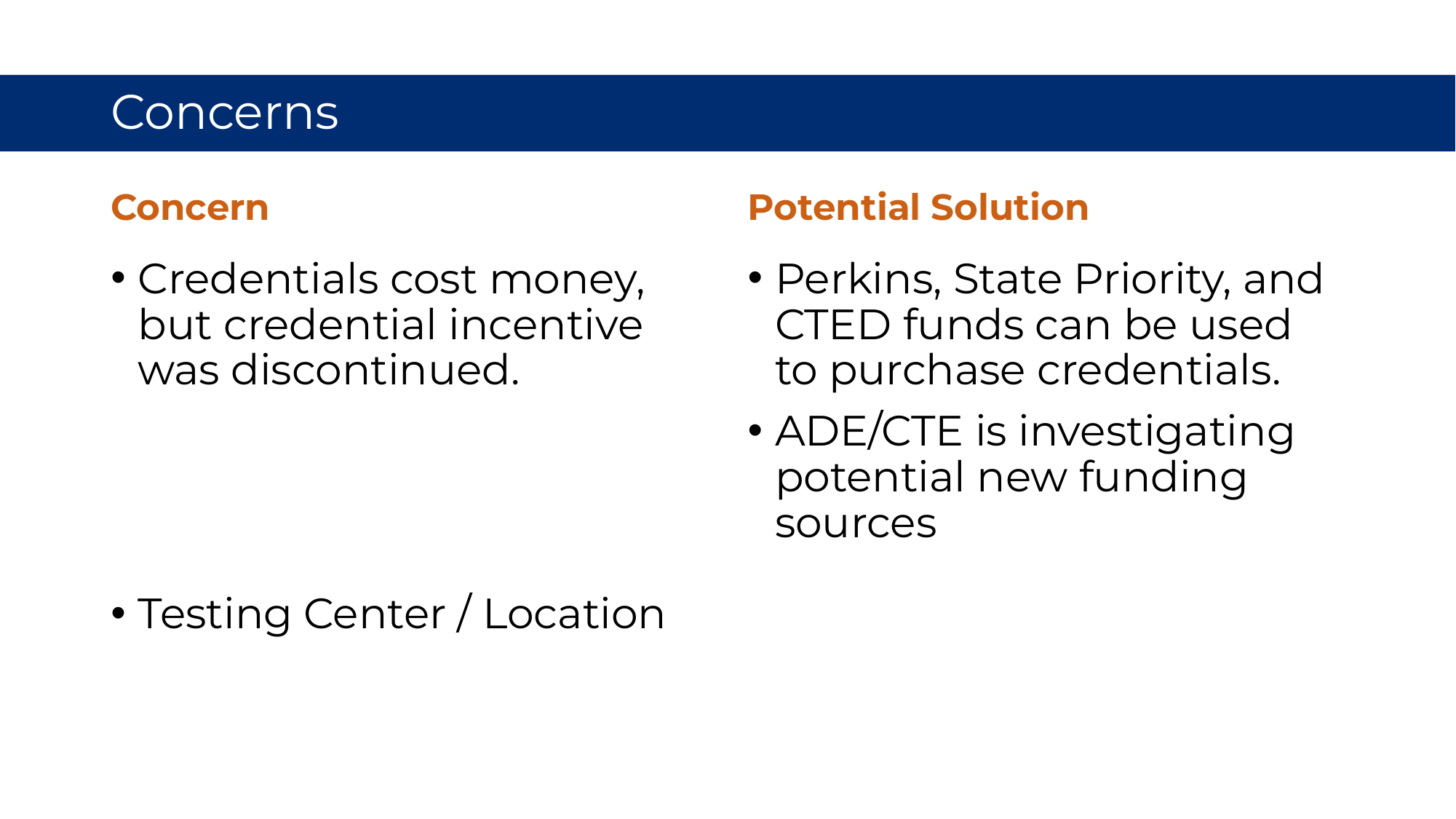

# Concerns
Concern
Potential Solution
Perkins, State Priority, and CTED funds can be used to purchase credentials.
ADE/CTE is investigating potential new funding sources

Credentials cost money, but credential incentive was discontinued.

Testing Center / Location